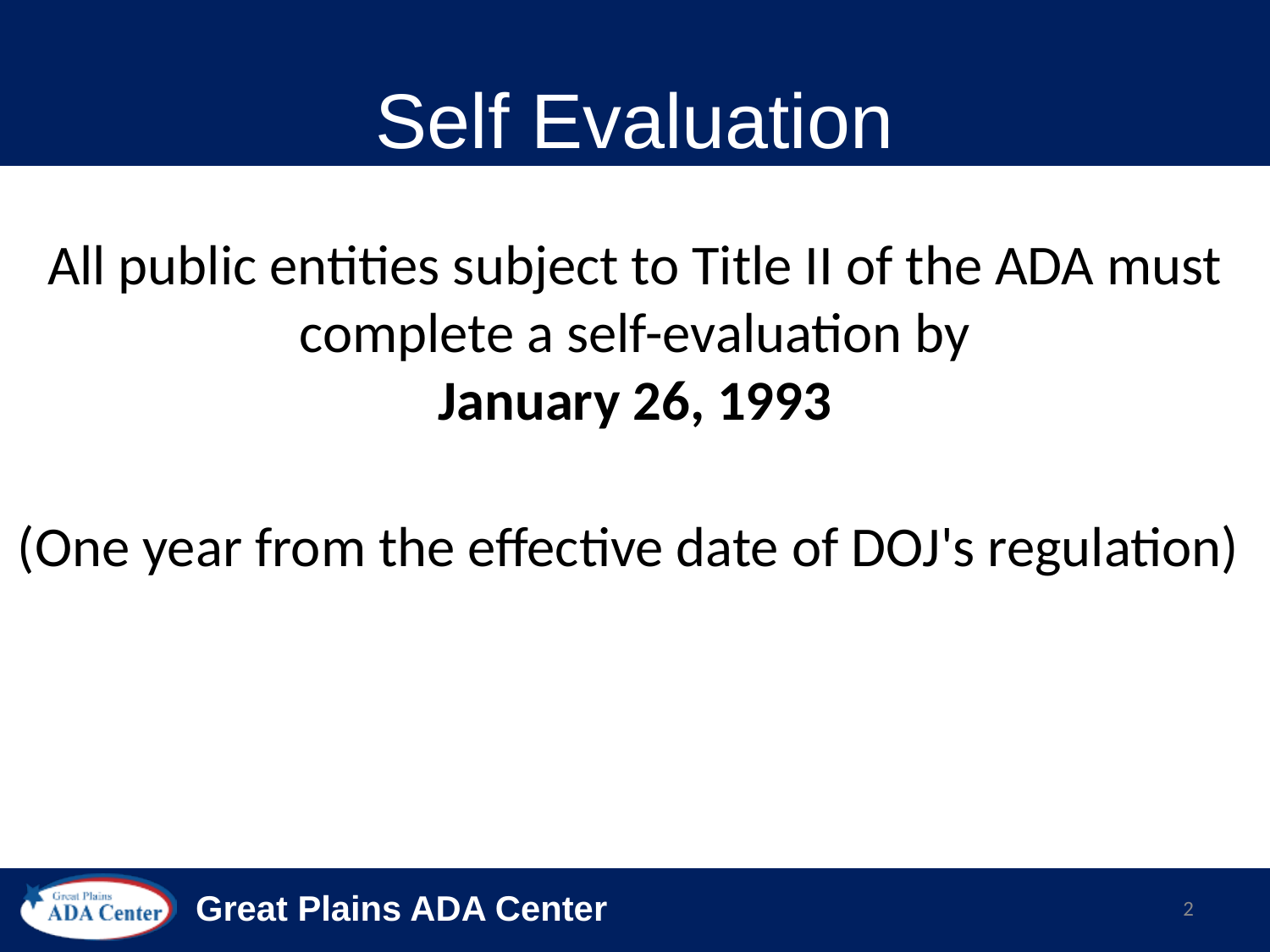

# Self Evaluation
All public entities subject to Title II of the ADA must complete a self-evaluation by
 January 26, 1993
(One year from the effective date of DOJ's regulation)

2